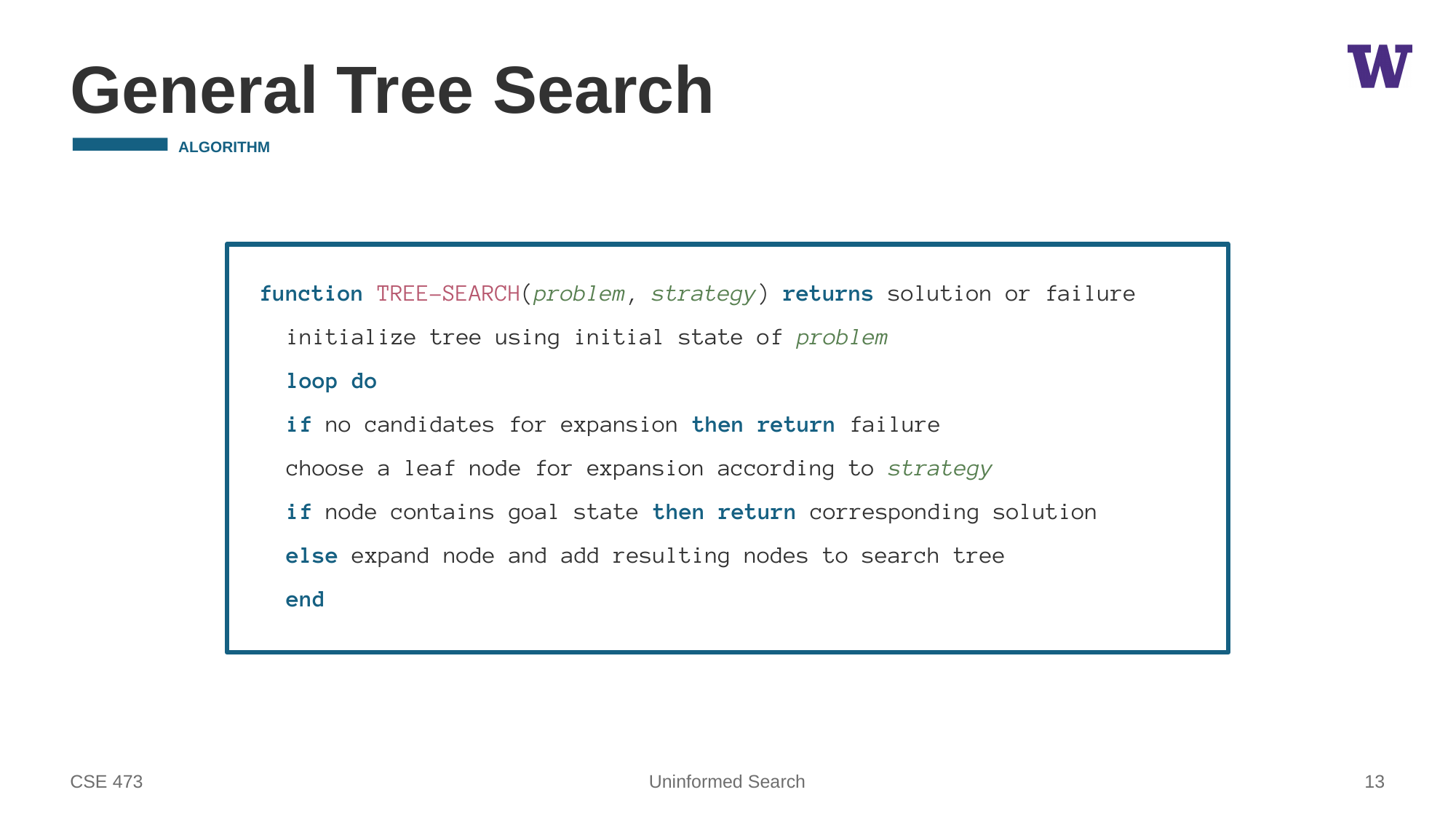

# General Tree Search
function TREE-SEARCH(problem, strategy) returns solution or failure
	initialize tree using initial state of problem
	loop do
		if no candidates for expansion then return failure
		choose a leaf node for expansion according to strategy
		if node contains goal state then return corresponding solution
		else expand node and add resulting nodes to search tree
	end
CSE 473
13